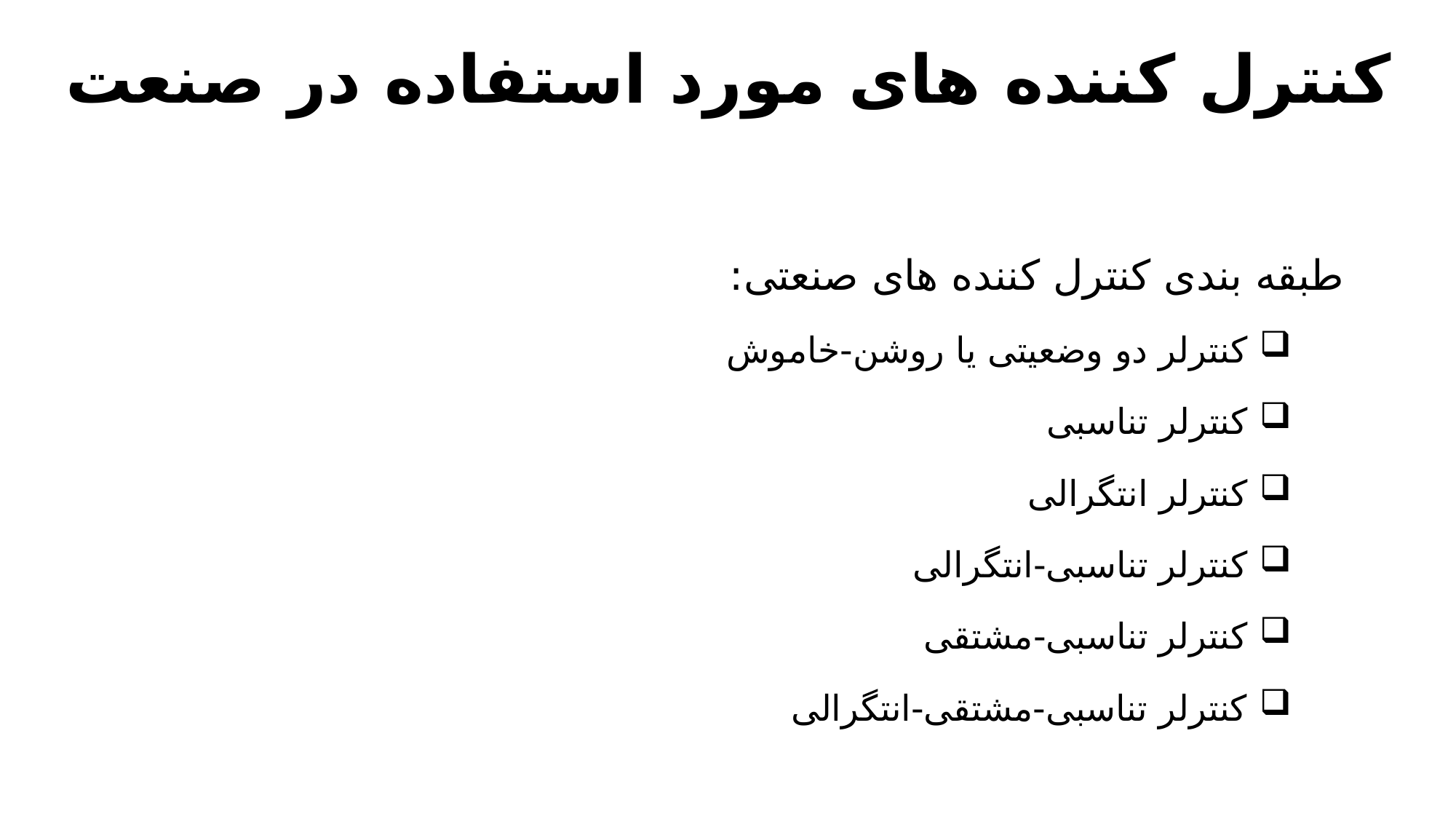

کنترل کننده های مورد استفاده در صنعت
طبقه بندی کنترل کننده های صنعتی:
 کنترلر دو وضعیتی یا روشن-خاموش
 کنترلر تناسبی
 کنترلر انتگرالی
 کنترلر تناسبی-انتگرالی
 کنترلر تناسبی-مشتقی
 کنترلر تناسبی-مشتقی-انتگرالی